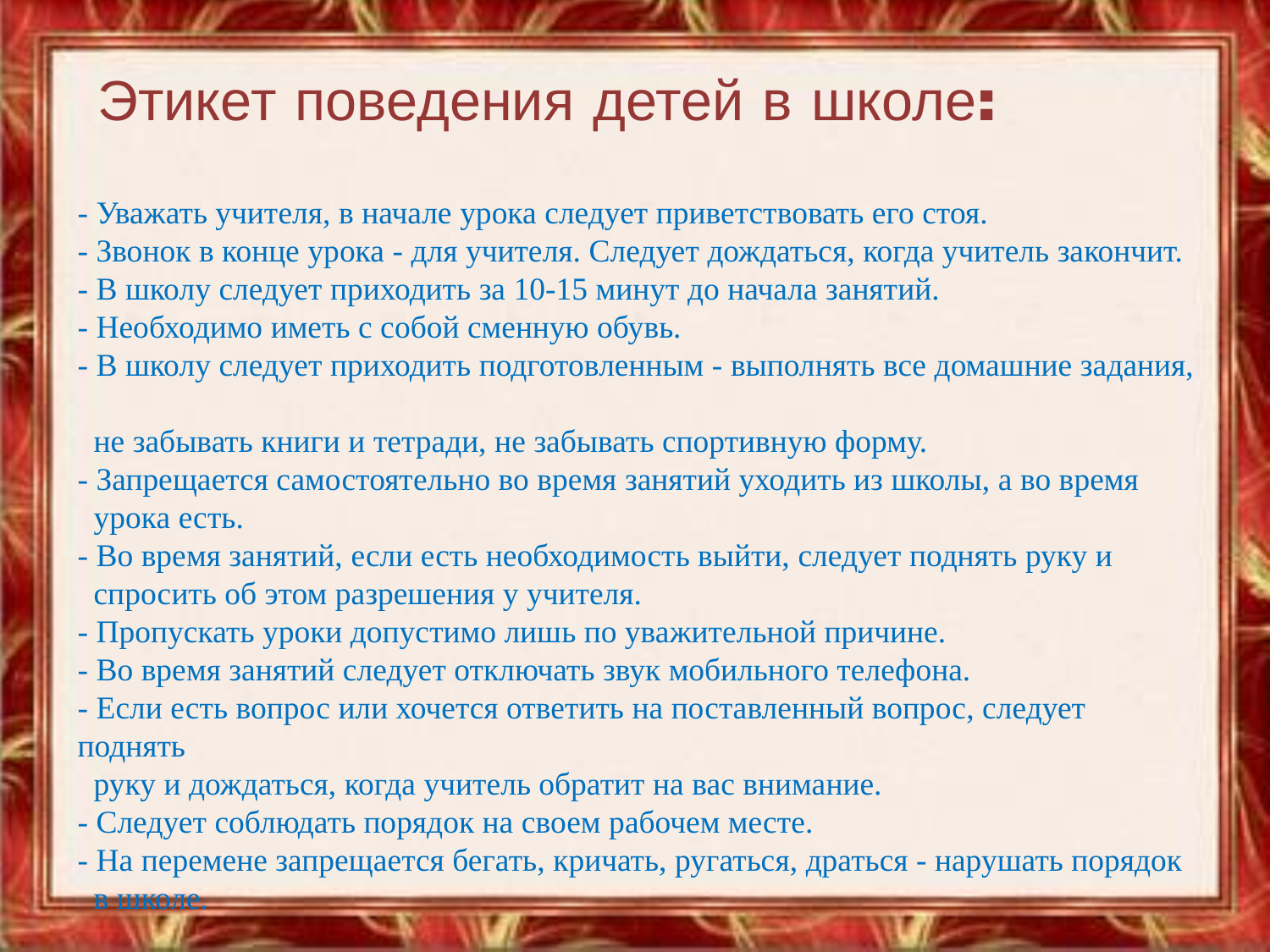

Этикет поведения детей в школе:
# - Уважать учителя, в начале урока следует приветствовать его стоя. - Звонок в конце урока - для учителя. Следует дождаться, когда учитель закончит. - В школу следует приходить за 10-15 минут до начала занятий. - Необходимо иметь с собой сменную обувь. - В школу следует приходить подготовленным - выполнять все домашние задания, не забывать книги и тетради, не забывать спортивную форму. - Запрещается самостоятельно во время занятий уходить из школы, а во время урока есть. - Во время занятий, если есть необходимость выйти, следует поднять руку и спросить об этом разрешения у учителя. - Пропускать уроки допустимо лишь по уважительной причине. - Во время занятий следует отключать звук мобильного телефона. - Если есть вопрос или хочется ответить на поставленный вопрос, следует поднять руку и дождаться, когда учитель обратит на вас внимание. - Следует соблюдать порядок на своем рабочем месте. - На перемене запрещается бегать, кричать, ругаться, драться - нарушать порядок в школе.